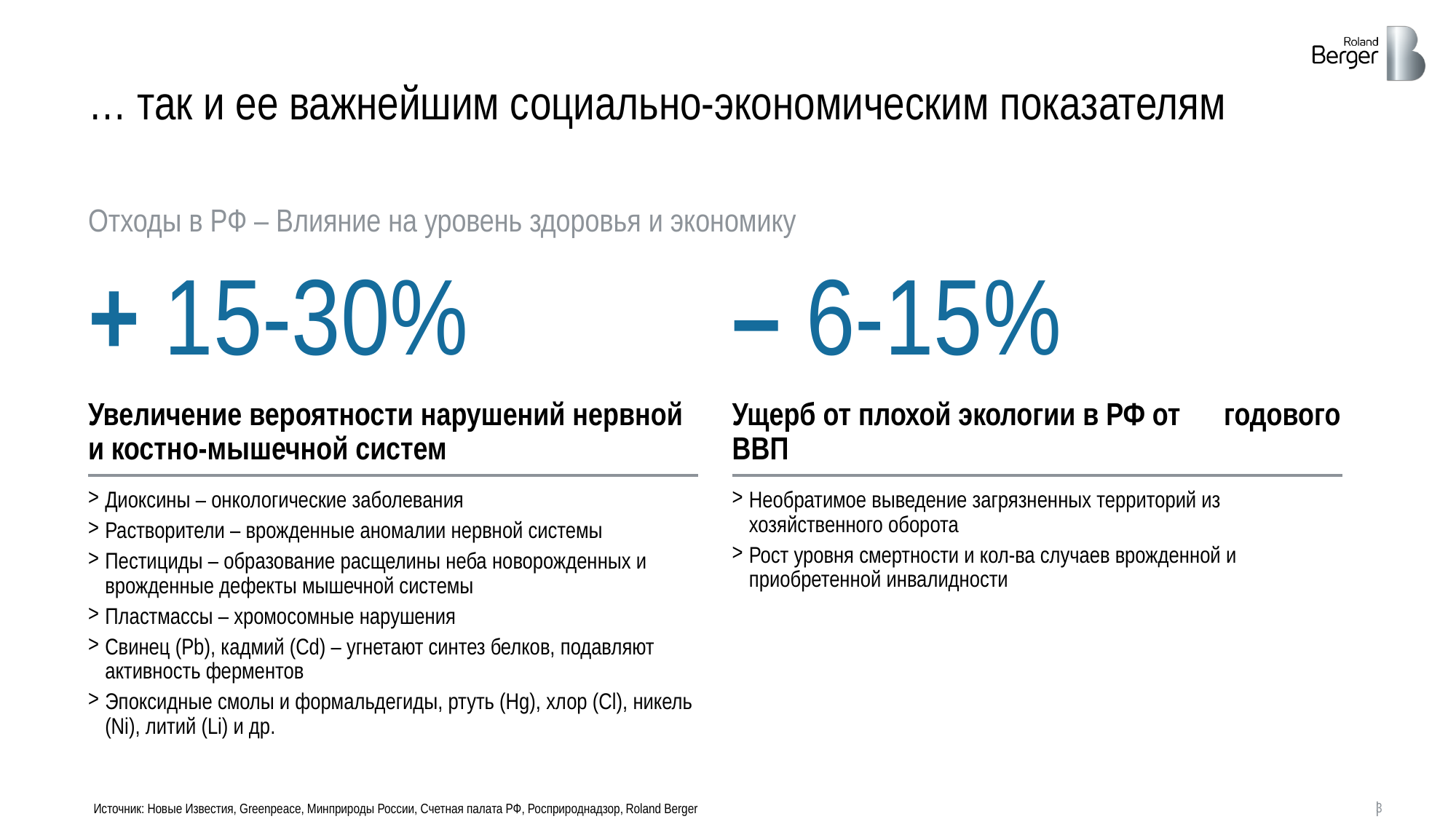

# … так и ее важнейшим социально-экономическим показателям
Отходы в РФ – Влияние на уровень здоровья и экономику
+ 15-30%
– 6-15%
Ущерб от плохой экологии в РФ от      годового ВВП
Увеличение вероятности нарушений нервной и костно-мышечной систем
Диоксины – онкологические заболевания
Растворители – врожденные аномалии нервной системы
Пестициды – образование расщелины неба новорожденных и врожденные дефекты мышечной системы
Пластмассы – хромосомные нарушения
Свинец (Pb), кадмий (Cd) – угнетают синтез белков, подавляют активность ферментов
Эпоксидные смолы и формальдегиды, ртуть (Hg), хлор (Cl), никель (Ni), литий (Li) и др.
Необратимое выведение загрязненных территорий из хозяйственного оборота
Рост уровня смертности и кол-ва случаев врожденной и приобретенной инвалидности
Источник: Новые Известия, Greenpeace, Минприроды России, Счетная палата РФ, Росприроднадзор, Roland Berger